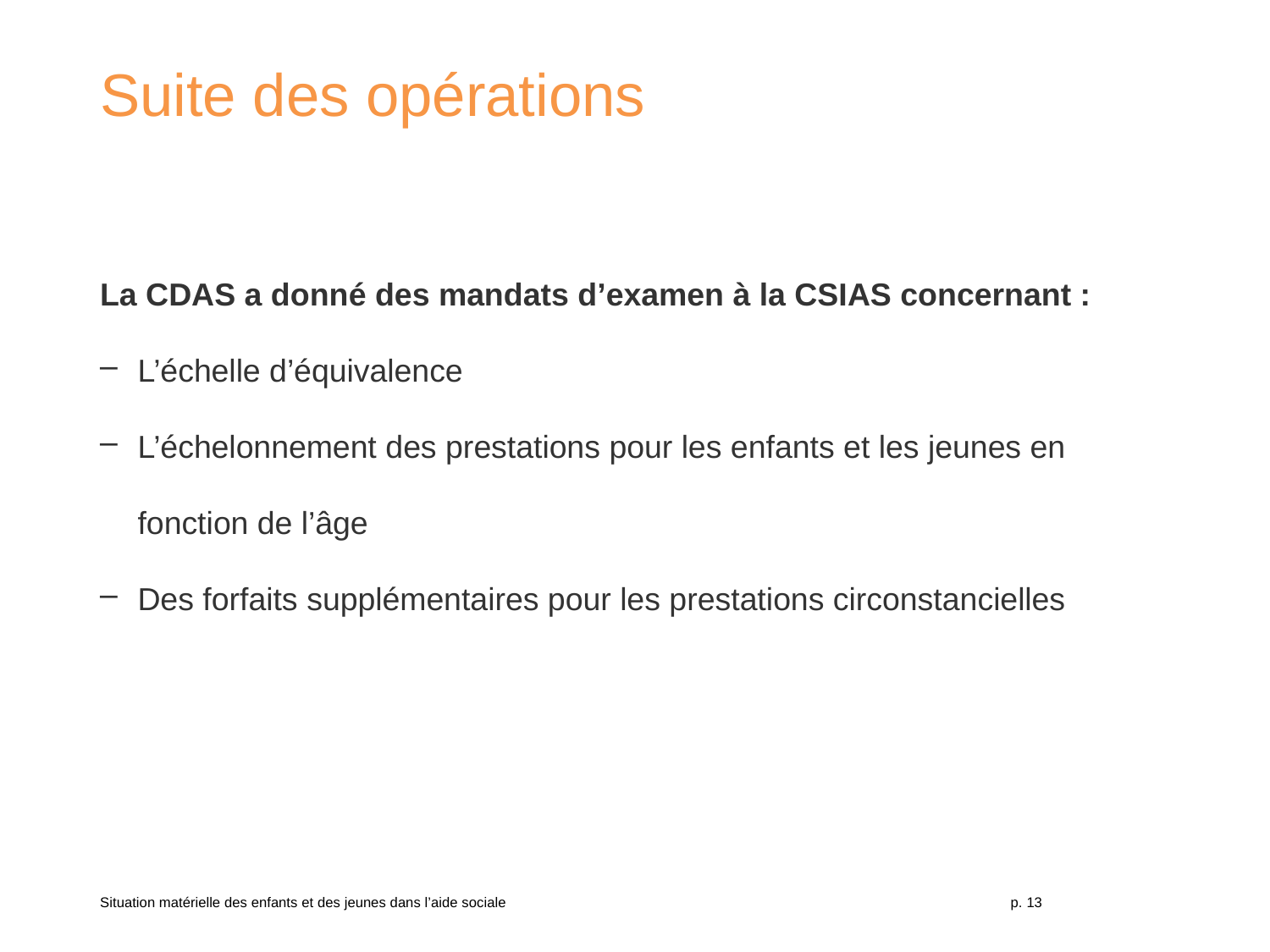

# Suite des opérations
La CDAS a donné des mandats d’examen à la CSIAS concernant :
L’échelle d’équivalence
L’échelonnement des prestations pour les enfants et les jeunes en fonction de l’âge
Des forfaits supplémentaires pour les prestations circonstancielles